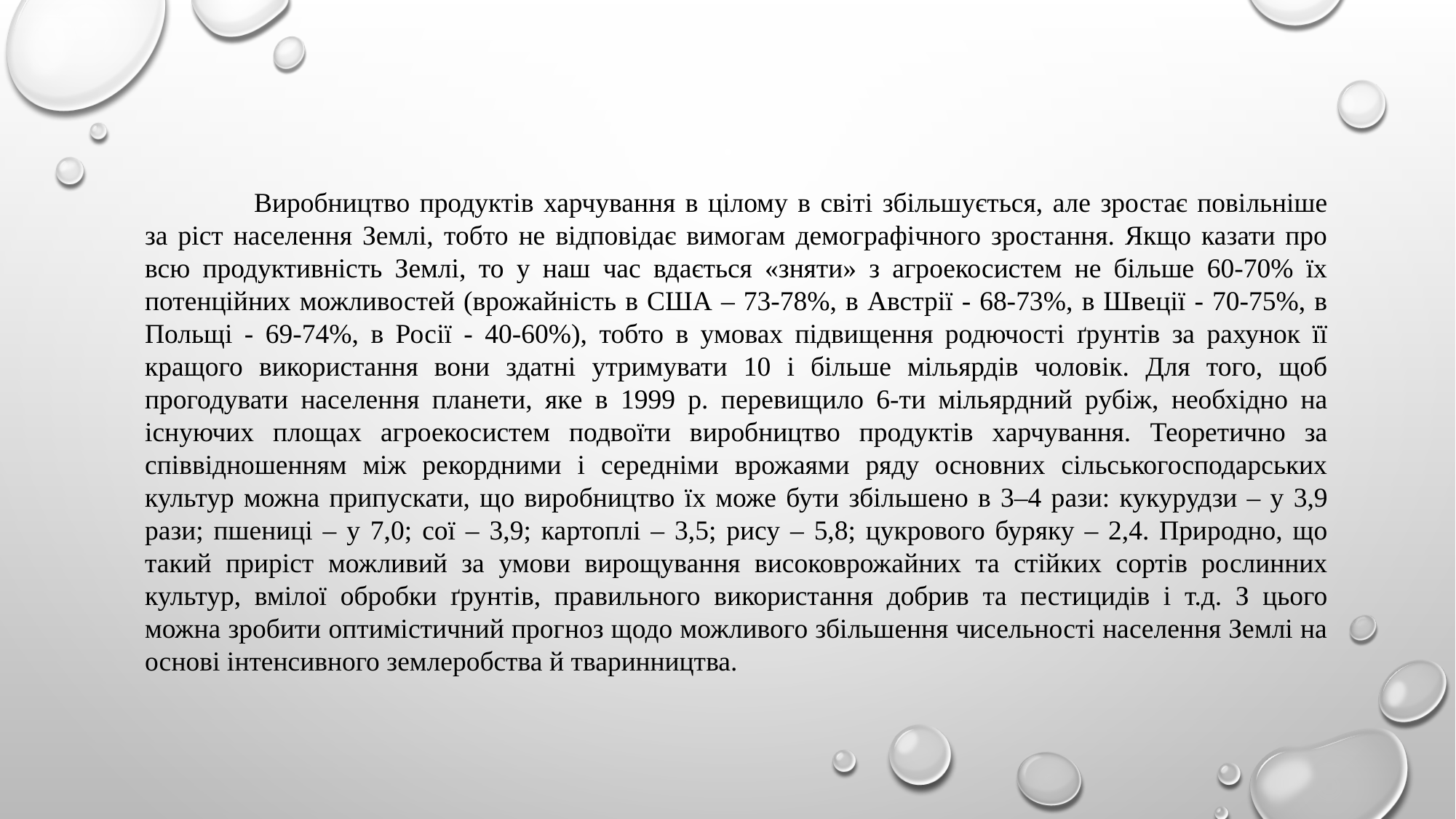

Виробництво продуктів харчування в цілому в світі збільшується, але зростає повільніше за ріст населення Землі, тобто не відповідає вимогам демографічного зростання. Якщо казати про всю продуктивність Землі, то у наш час вдається «зняти» з агроекосистем не більше 60-70% їх потенційних можливостей (врожайність в США – 73-78%, в Австрії - 68-73%, в Швеції - 70-75%, в Польщі - 69-74%, в Росії - 40-60%), тобто в умовах підвищення родючості ґрунтів за рахунок її кращого використання вони здатні утримувати 10 і більше мільярдів чоловік. Для того, щоб прогодувати населення планети, яке в 1999 р. перевищило 6-ти мільярдний рубіж, необхідно на існуючих площах агроекосистем подвоїти виробництво продуктів харчування. Теоретично за співвідношенням між рекордними і середніми врожаями ряду основних сільськогосподарських культур можна припускати, що виробництво їх може бути збільшено в 3–4 рази: кукурудзи – у 3,9 рази; пшениці – у 7,0; сої – 3,9; картоплі – 3,5; рису – 5,8; цукрового буряку – 2,4. Природно, що такий приріст можливий за умови вирощування високоврожайних та стійких сортів рослинних культур, вмілої обробки ґрунтів, правильного використання добрив та пестицидів і т.д. З цього можна зробити оптимістичний прогноз щодо можливого збільшення чисельності населення Землі на основі інтенсивного землеробства й тваринництва.